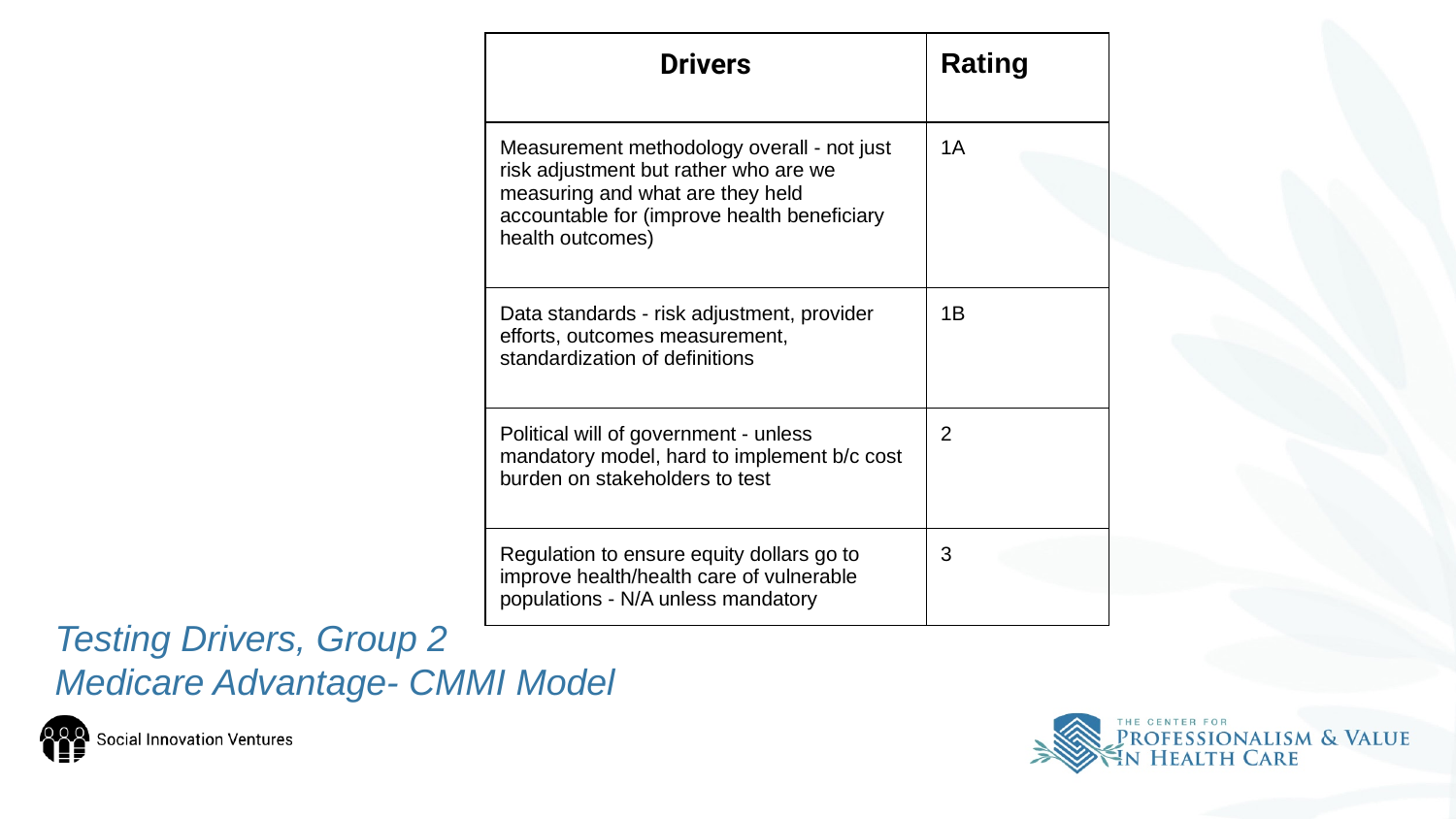

| Drivers | Rating |
| --- | --- |
| Measurement methodology overall - not just risk adjustment but rather who are we measuring and what are they held accountable for (improve health beneficiary health outcomes) | 1A |
| Data standards - risk adjustment, provider efforts, outcomes measurement, standardization of definitions | 1B |
| Political will of government - unless mandatory model, hard to implement b/c cost burden on stakeholders to test | 2 |
| Regulation to ensure equity dollars go to improve health/health care of vulnerable populations - N/A unless mandatory | 3 |
Testing Drivers, Group 2
Medicare Advantage- CMMI Model